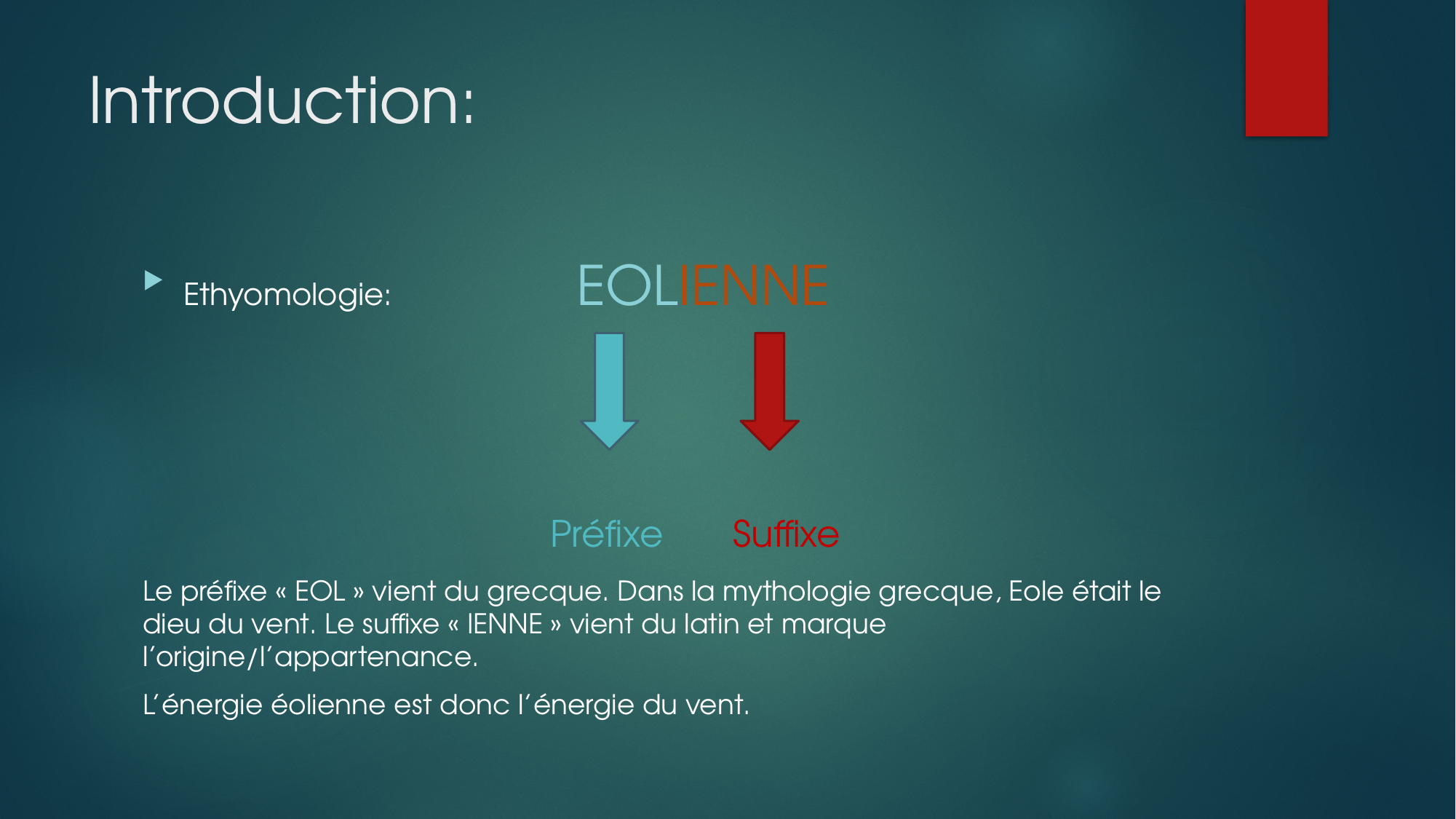

# Introduction:
Ethyomologie:                      EOLIENNE

                           Préfixe       Suffixe
Le préfixe « EOL » vient du grecque. Dans la mythologie grecque, Eole était le dieu du vent. Le suffixe « IENNE » vient du latin et marque l’origine/l’appartenance.
L’énergie éolienne est donc l’énergie du vent.